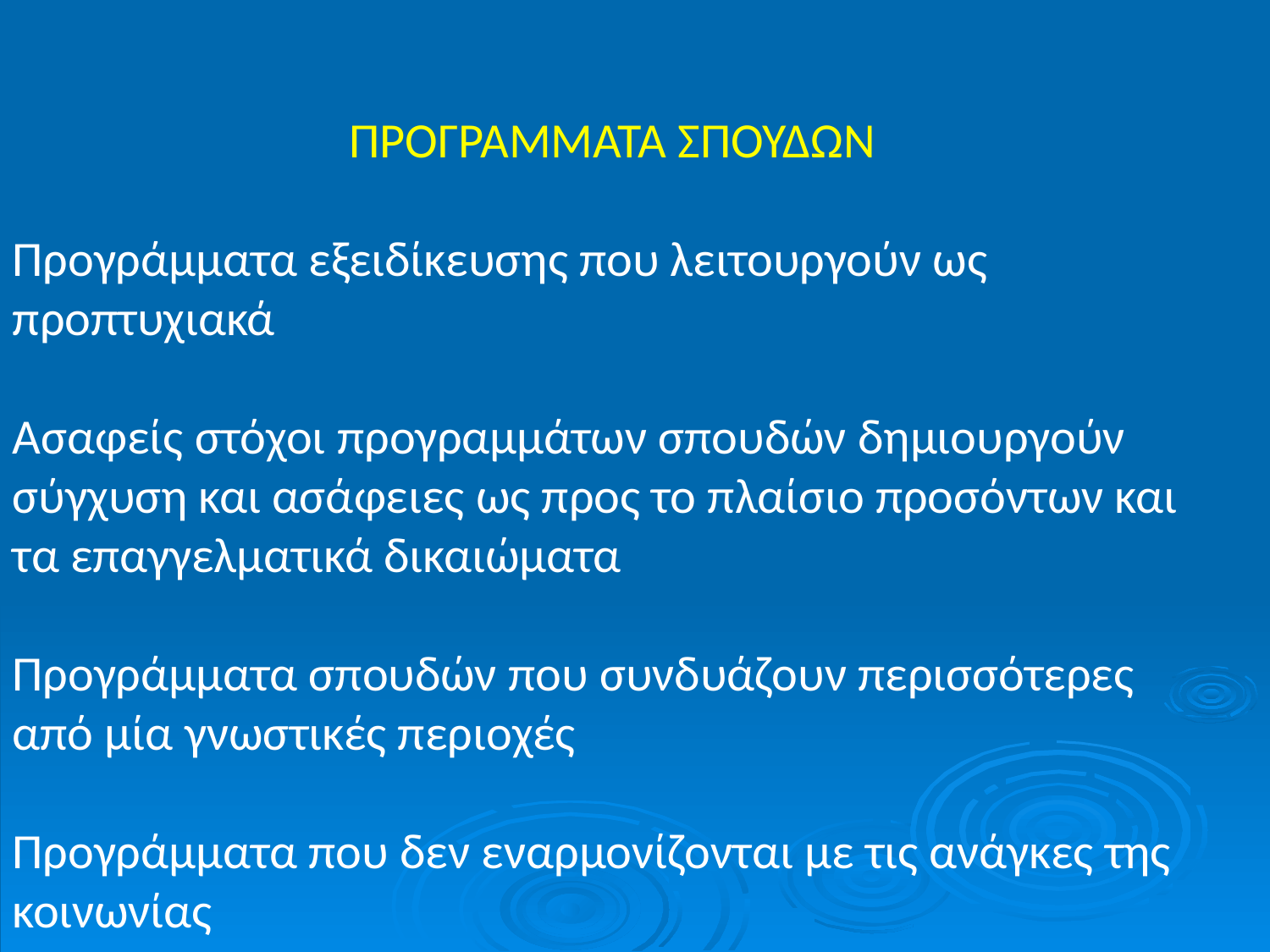

ΠΡΟΓΡΑΜΜΑΤΑ ΣΠΟΥΔΩΝ

Προγράμματα εξειδίκευσης που λειτουργούν ως προπτυχιακά

Ασαφείς στόχοι προγραμμάτων σπουδών δημιουργούν σύγχυση και ασάφειες ως προς το πλαίσιο προσόντων και τα επαγγελματικά δικαιώματα

Προγράμματα σπουδών που συνδυάζουν περισσότερες από μία γνωστικές περιοχές

Προγράμματα που δεν εναρμονίζονται με τις ανάγκες της κοινωνίας